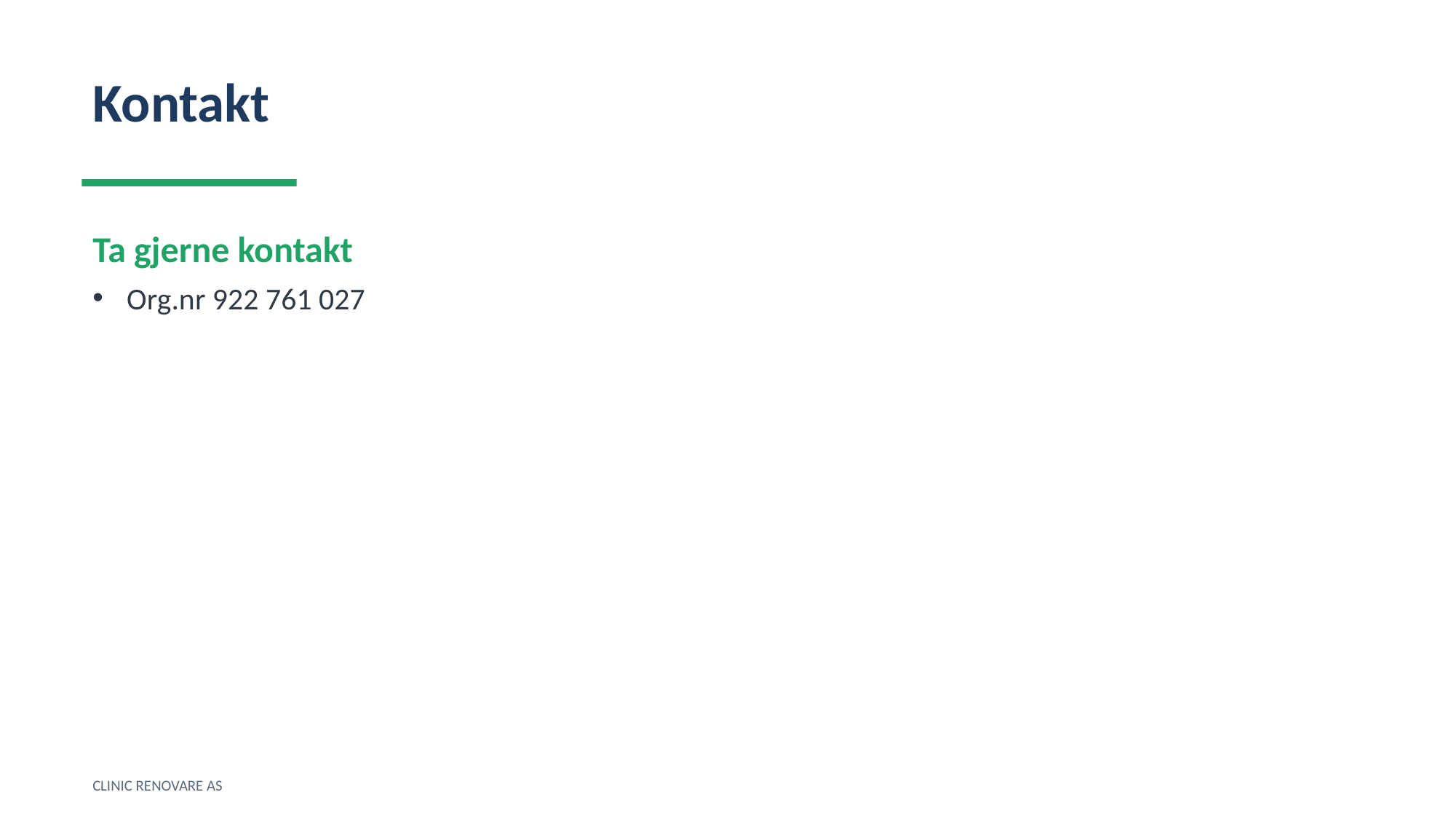

Kontakt

Ta gjerne kontakt
Org.nr 922 761 027
CLINIC RENOVARE AS